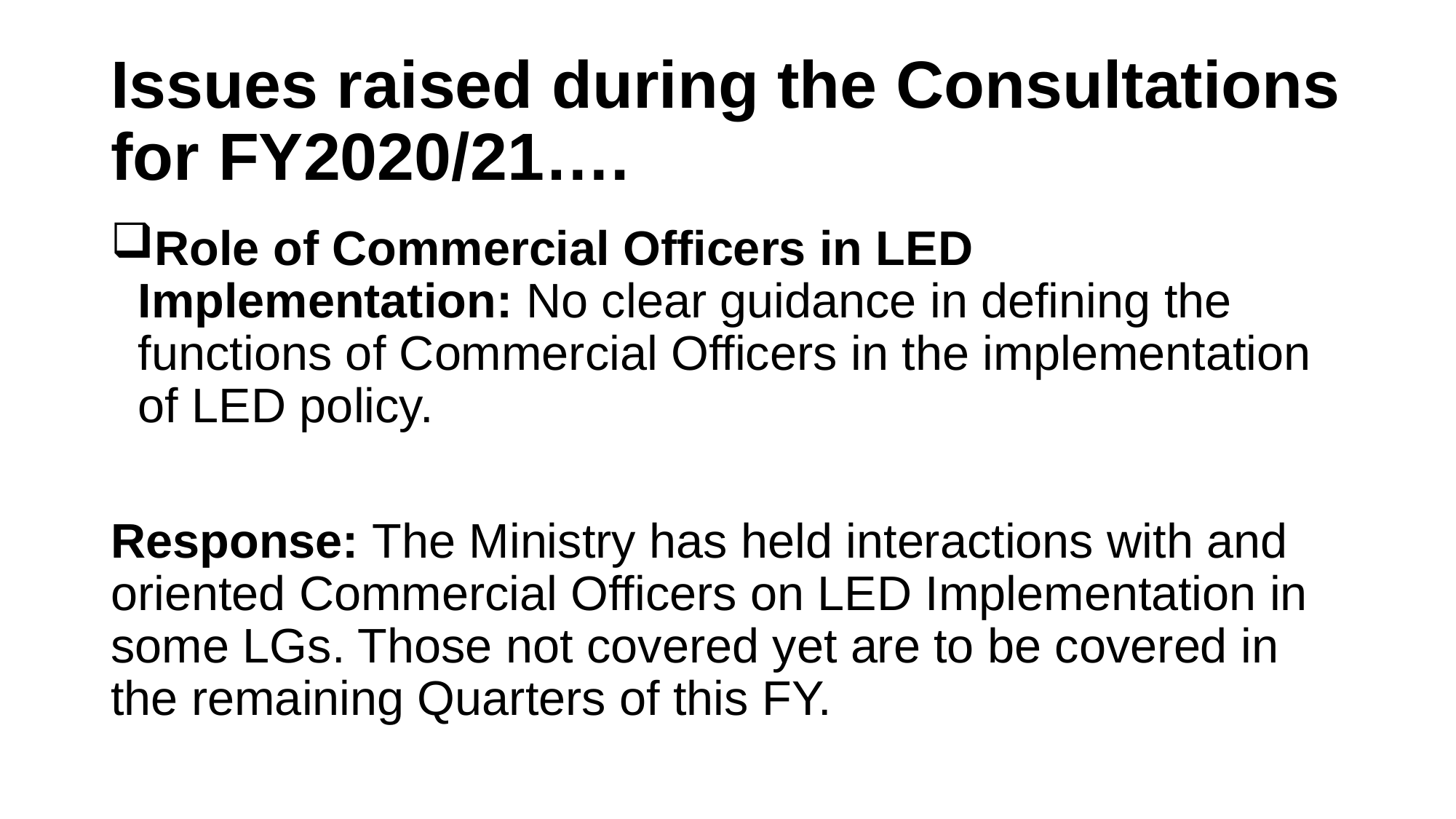

# Issues raised during the Consultations for FY2020/21….
Role of Commercial Officers in LED Implementation: No clear guidance in defining the functions of Commercial Officers in the implementation of LED policy.

Response: The Ministry has held interactions with and oriented Commercial Officers on LED Implementation in some LGs. Those not covered yet are to be covered in the remaining Quarters of this FY.
33